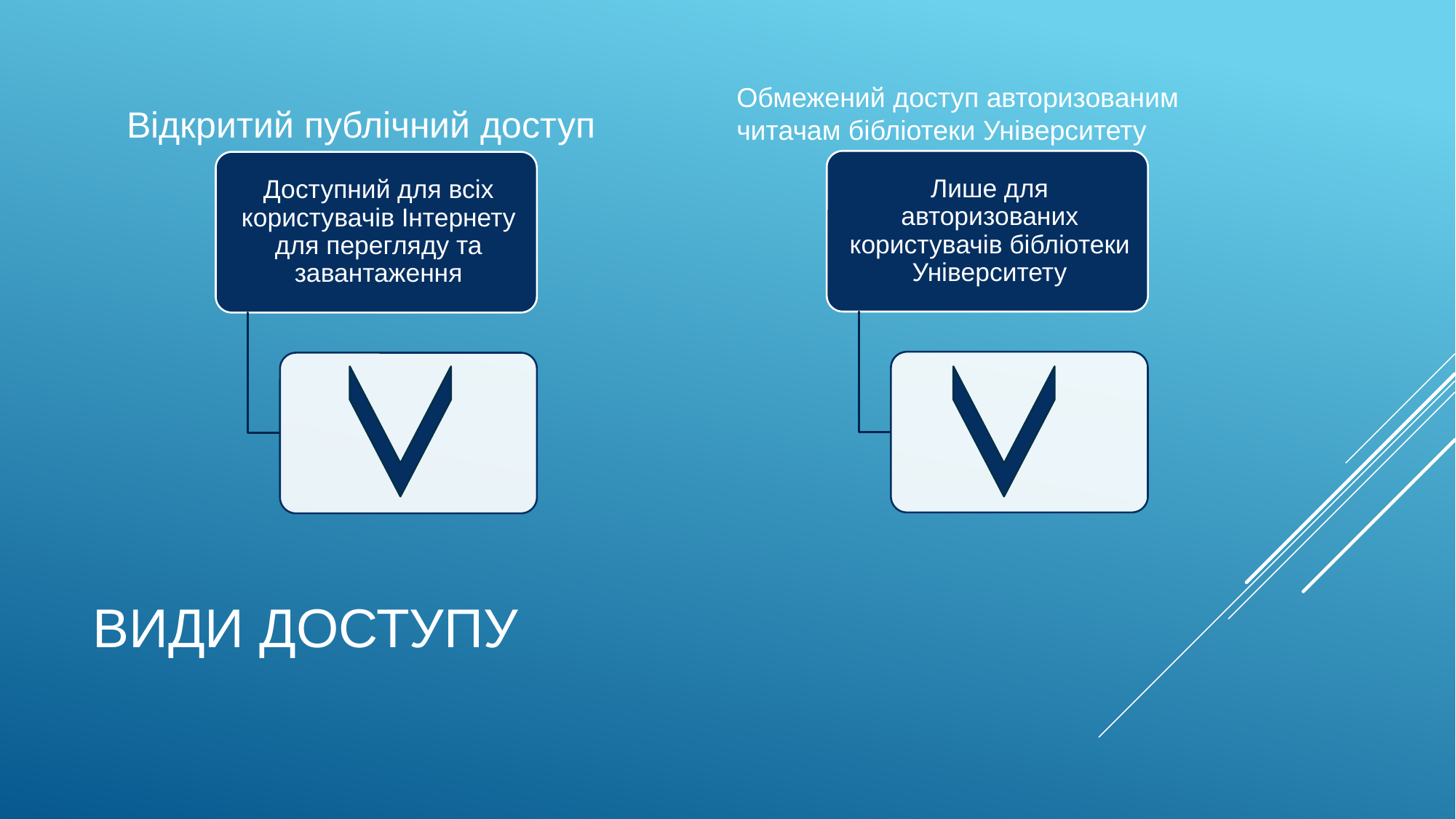

Відкритий публічний доступ
Обмежений доступ авторизованим читачам бібліотеки Університету
Лише для авторизованих користувачів бібліотеки Університету

Доступний для всіх користувачів Інтернету для перегляду та завантаження

# Види доступу